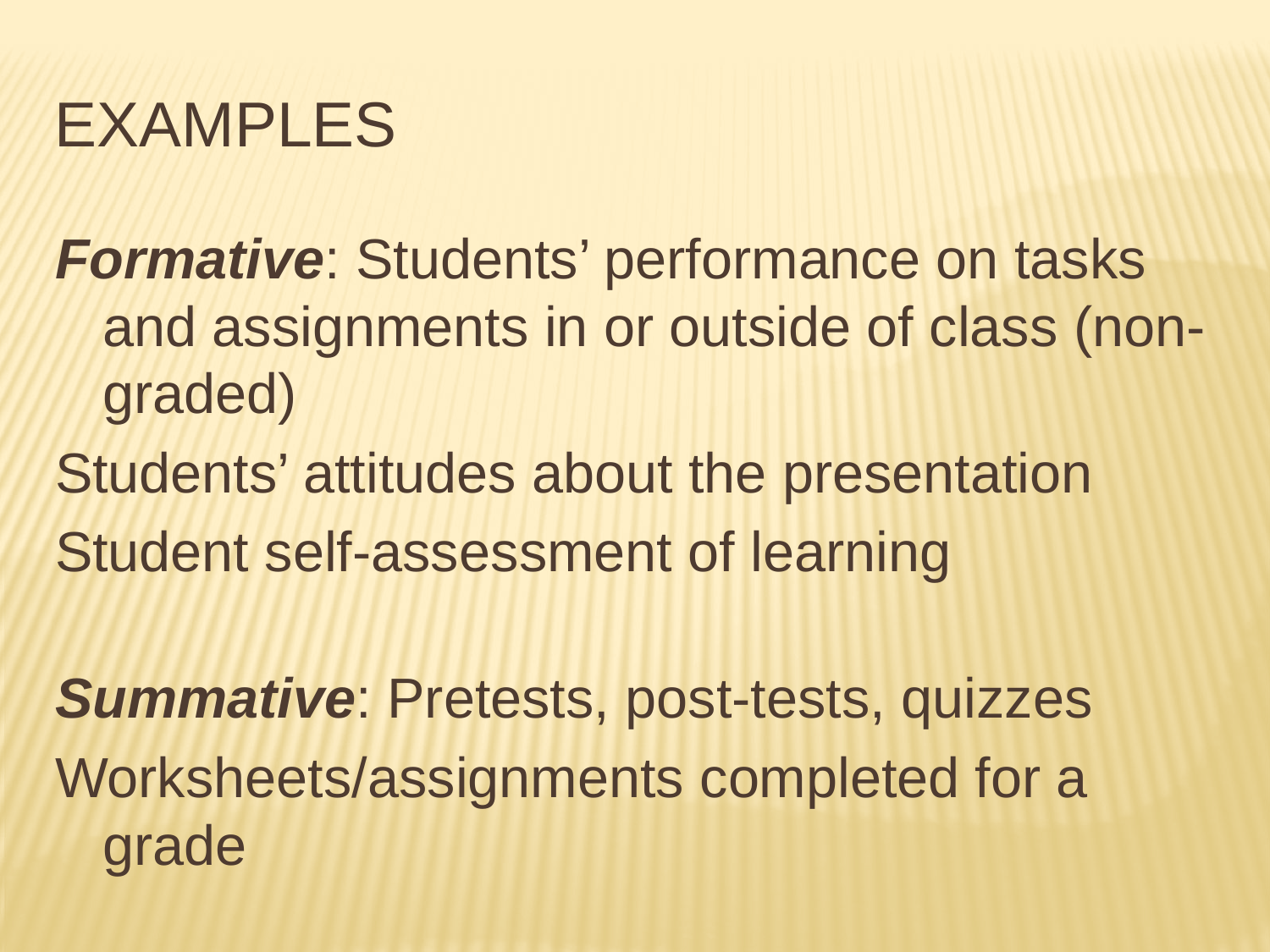

# Examples
Formative: Students’ performance on tasks and assignments in or outside of class (non-graded)
Students’ attitudes about the presentation
Student self-assessment of learning
Summative: Pretests, post-tests, quizzes
Worksheets/assignments completed for a grade